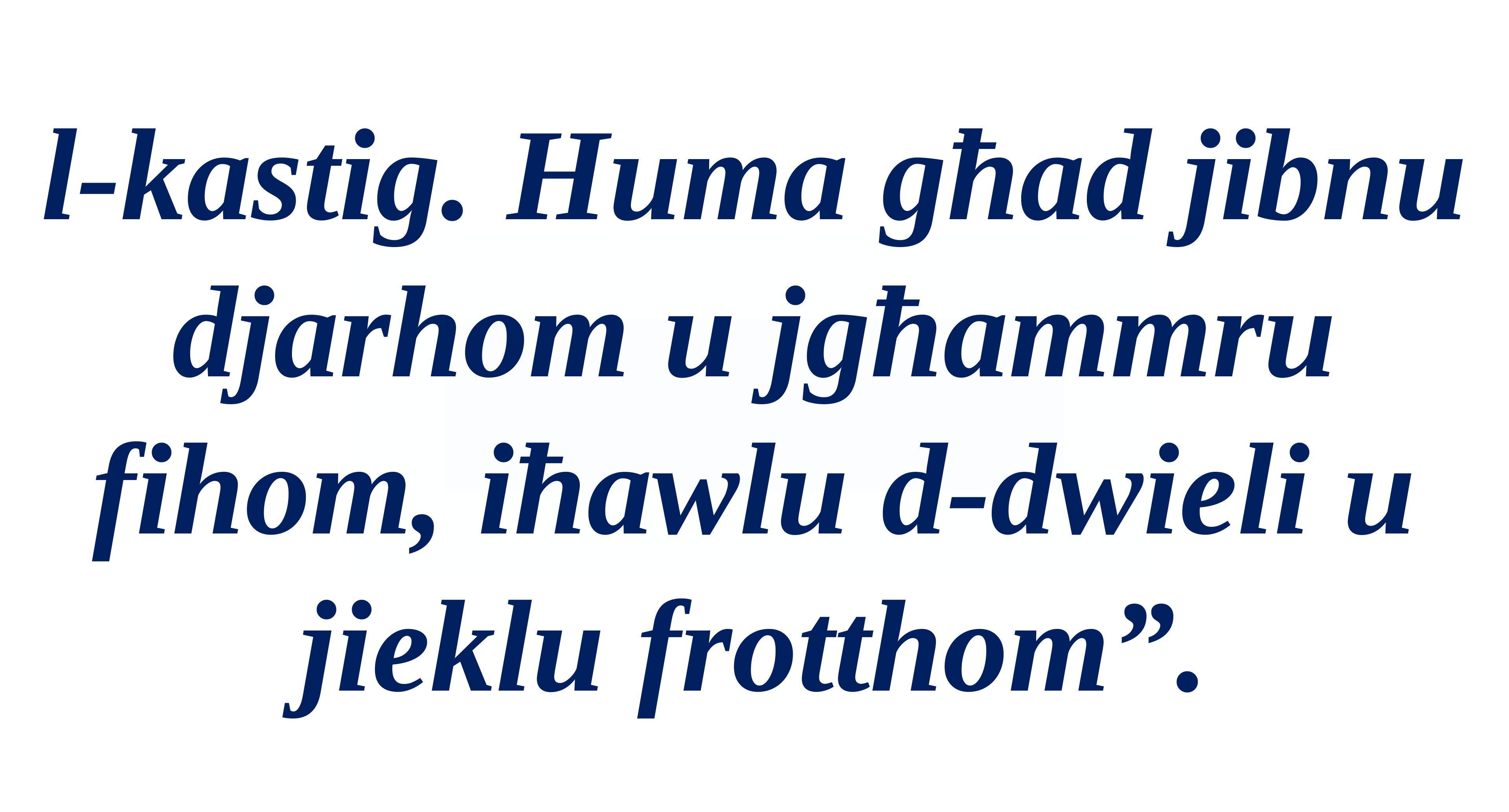

l-kastig. Huma għad jibnu djarhom u jgħammru fihom, iħawlu d-dwieli u jieklu frotthom”.